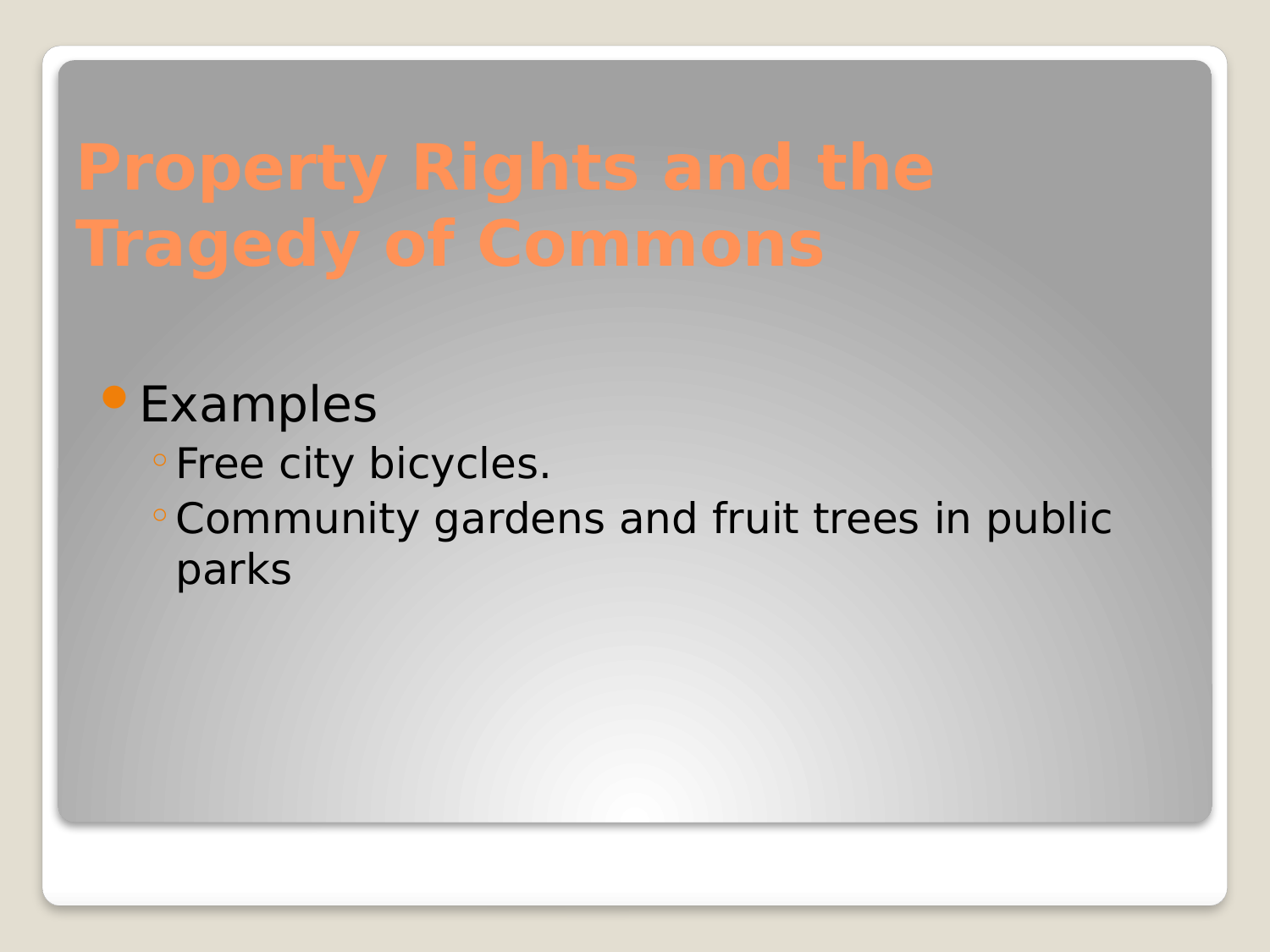

# Property Rights and the Tragedy of Commons
Examples
Free city bicycles.
Community gardens and fruit trees in public parks